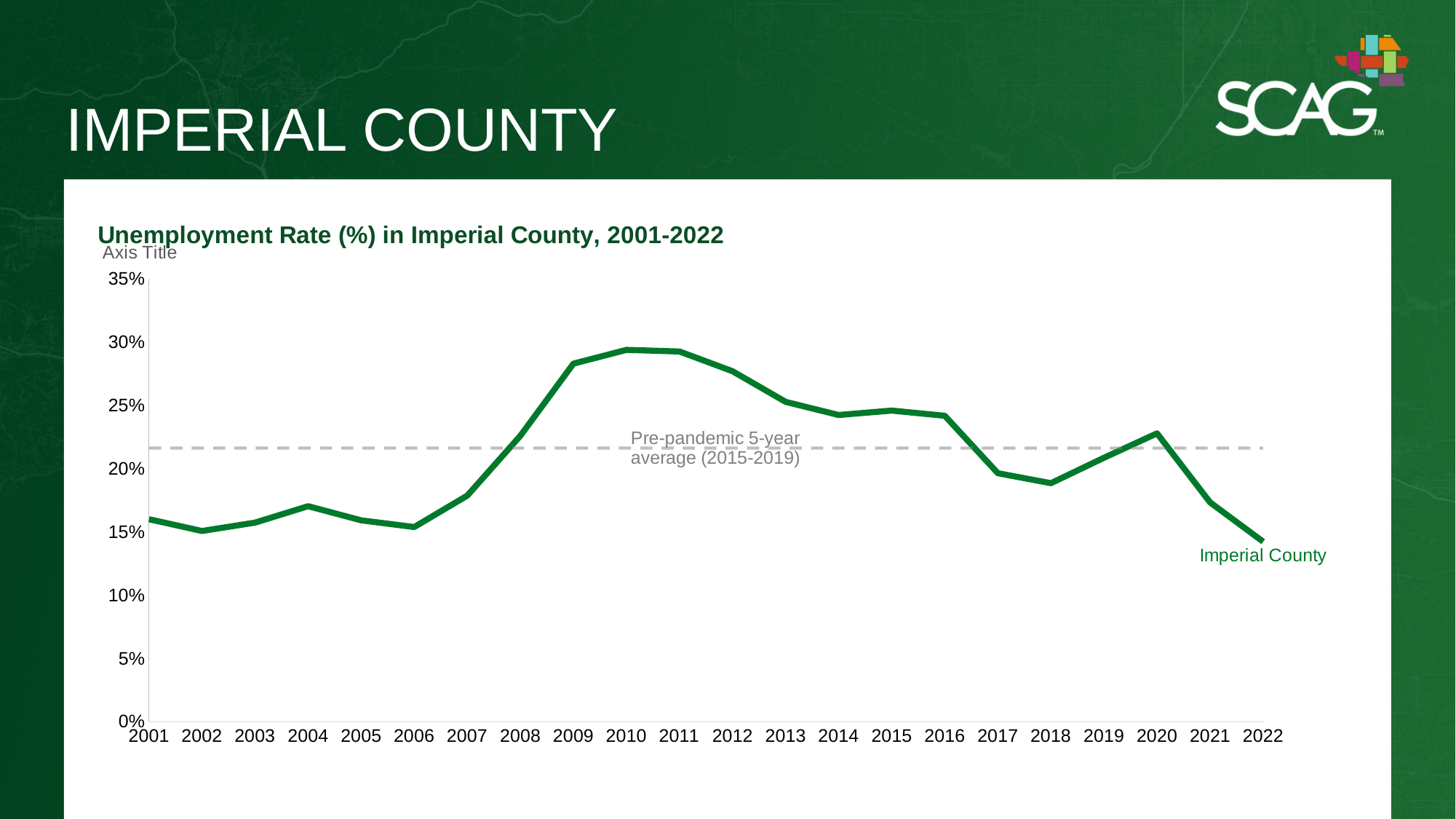

IMPERIAL COUNTY

### Chart:

| Category | Imperial County | Pre-pandemic 5-year
average (2015-2019) |
|---|---|---|
| 2001 | 0.1601 | 0.21634000000000003 |
| 2002 | 0.1508 | 0.21634000000000003 |
| 2003 | 0.1574 | 0.21634000000000003 |
| 2004 | 0.1704 | 0.21634000000000003 |
| 2005 | 0.1592 | 0.21634000000000003 |
| 2006 | 0.1539 | 0.21634000000000003 |
| 2007 | 0.1788 | 0.21634000000000003 |
| 2008 | 0.2261 | 0.21634000000000003 |
| 2009 | 0.2831 | 0.21634000000000003 |
| 2010 | 0.294 | 0.21634000000000003 |
| 2011 | 0.2927 | 0.21634000000000003 |
| 2012 | 0.2771 | 0.21634000000000003 |
| 2013 | 0.2529 | 0.21634000000000003 |
| 2014 | 0.2425 | 0.21634000000000003 |
| 2015 | 0.246 | 0.21634000000000003 |
| 2016 | 0.2419 | 0.21634000000000003 |
| 2017 | 0.1965 | 0.21634000000000003 |
| 2018 | 0.1886 | 0.21634000000000003 |
| 2019 | 0.2087 | 0.21634000000000003 |
| 2020 | 0.228 | 0.21634000000000003 |
| 2021 | 0.1734 | 0.21634000000000003 |
| 2022 | 0.1423441469669342 | 0.21634000000000003 |